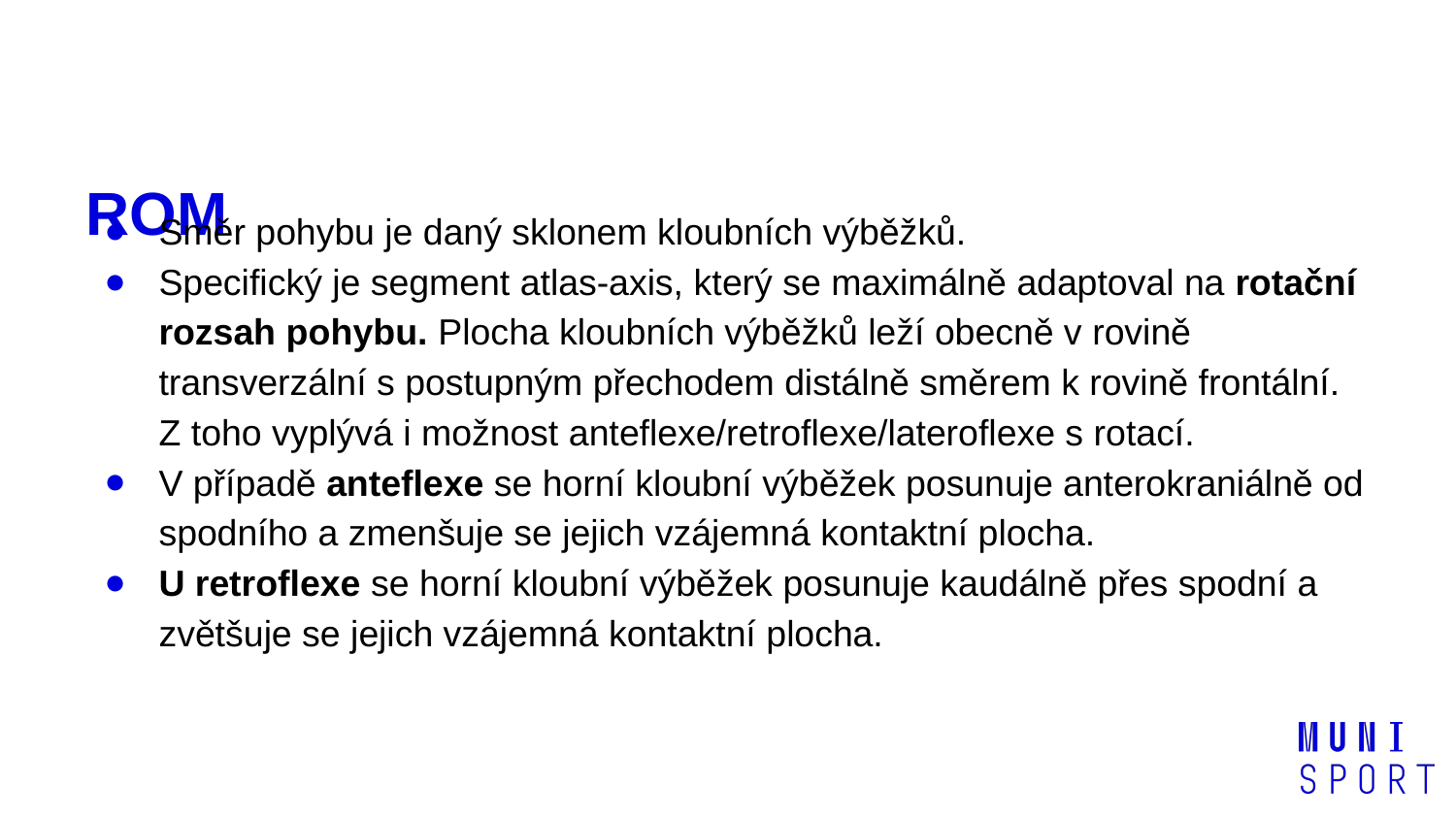

# ROM
Směr pohybu je daný sklonem kloubních výběžků.
Specifický je segment atlas-axis, který se maximálně adaptoval na rotační rozsah pohybu. Plocha kloubních výběžků leží obecně v rovině transverzální s postupným přechodem distálně směrem k rovině frontální. Z toho vyplývá i možnost anteflexe/retroflexe/lateroflexe s rotací.
V případě anteflexe se horní kloubní výběžek posunuje anterokraniálně od spodního a zmenšuje se jejich vzájemná kontaktní plocha.
U retroflexe se horní kloubní výběžek posunuje kaudálně přes spodní a zvětšuje se jejich vzájemná kontaktní plocha.